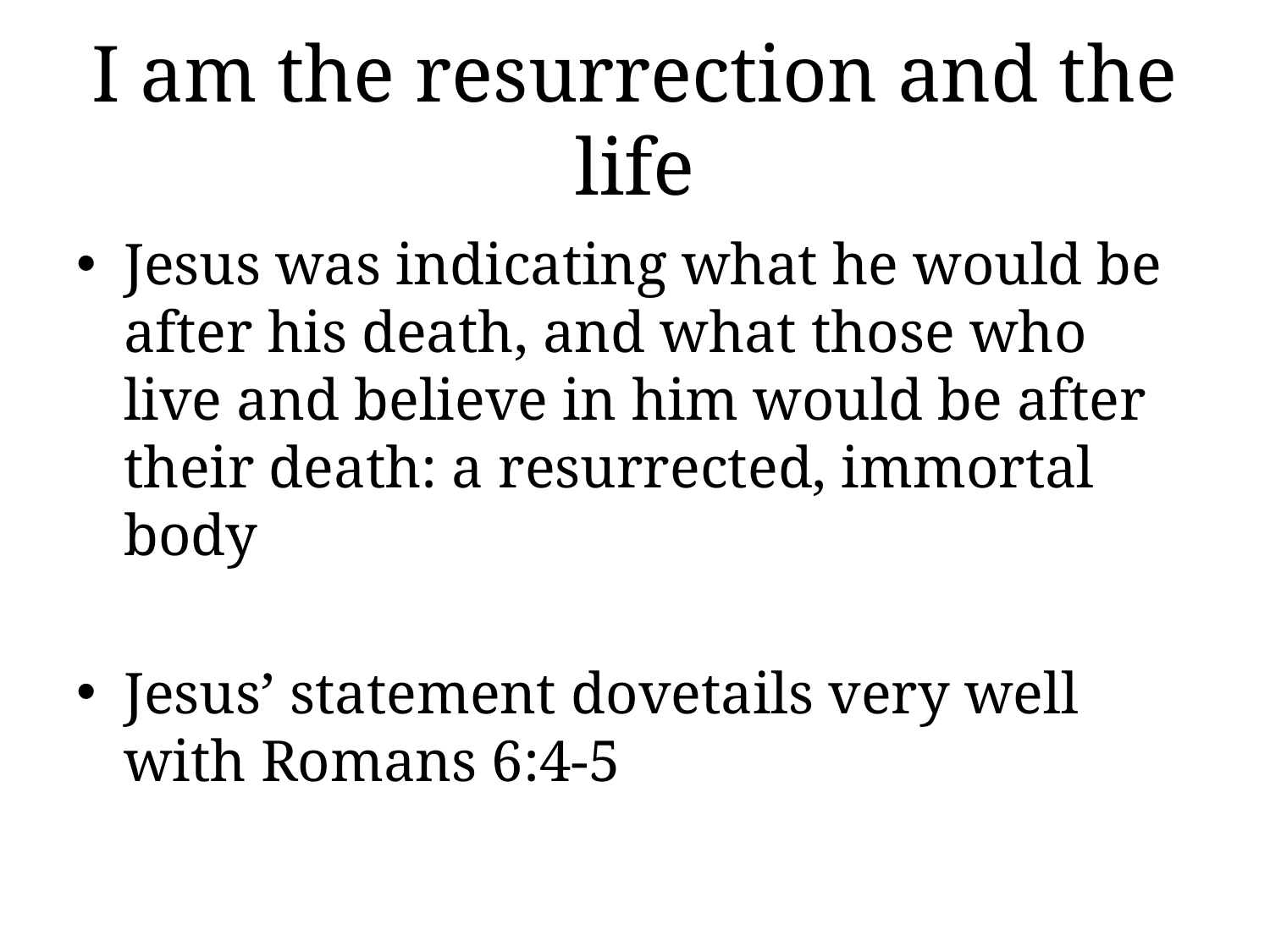

# I am the resurrection and the life
Jesus was indicating what he would be after his death, and what those who live and believe in him would be after their death: a resurrected, immortal body

Jesus’ statement dovetails very well with Romans 6:4-5